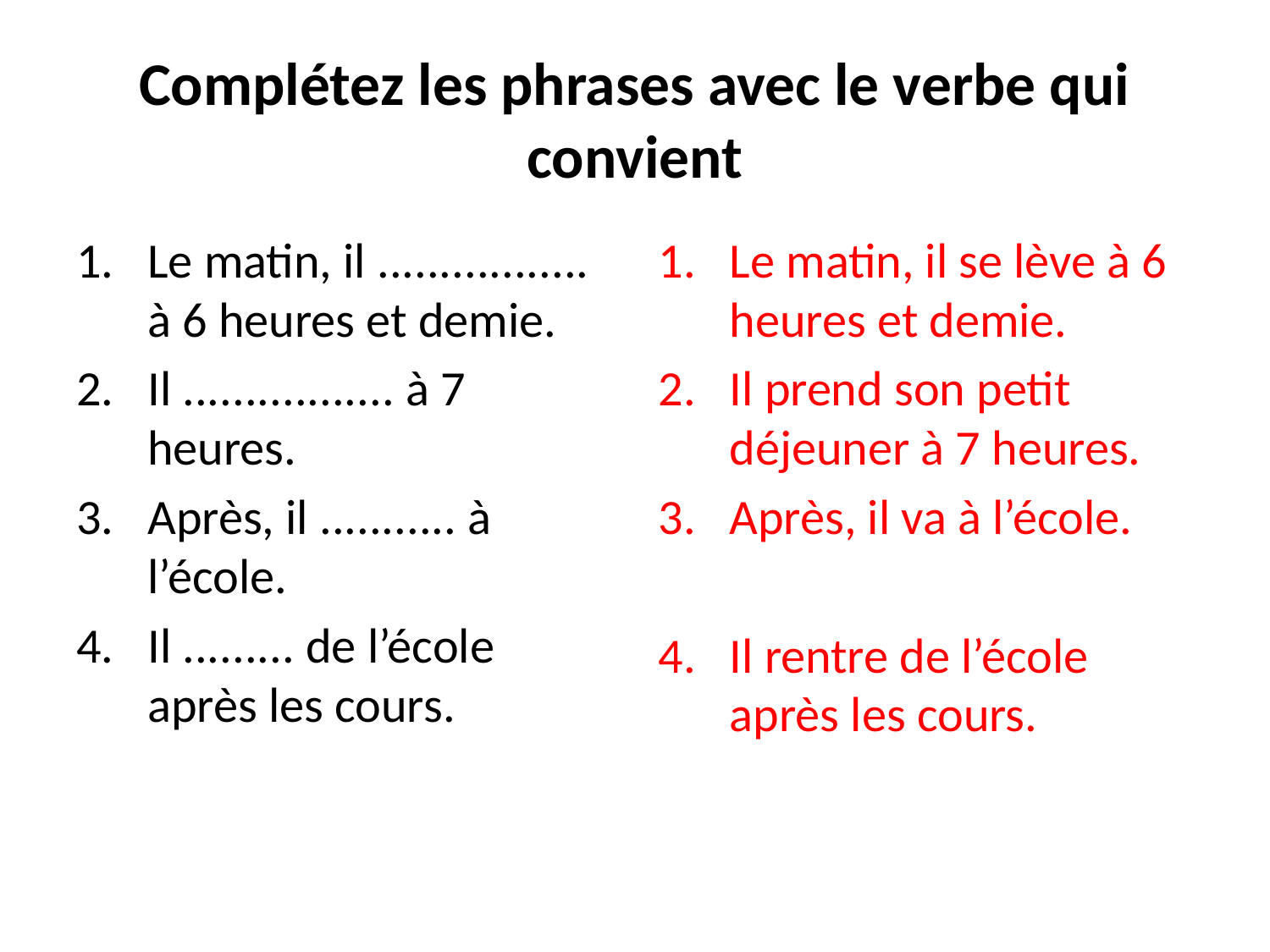

# Complétez les phrases avec le verbe qui convient
Le matin, il ................. à 6 heures et demie.
Il ................. à 7 heures.
Après, il ........... à l’école.
Il ......... de l’école après les cours.
Le matin, il se lève à 6 heures et demie.
Il prend son petit déjeuner à 7 heures.
Après, il va à l’école.

Il rentre de l’école après les cours.